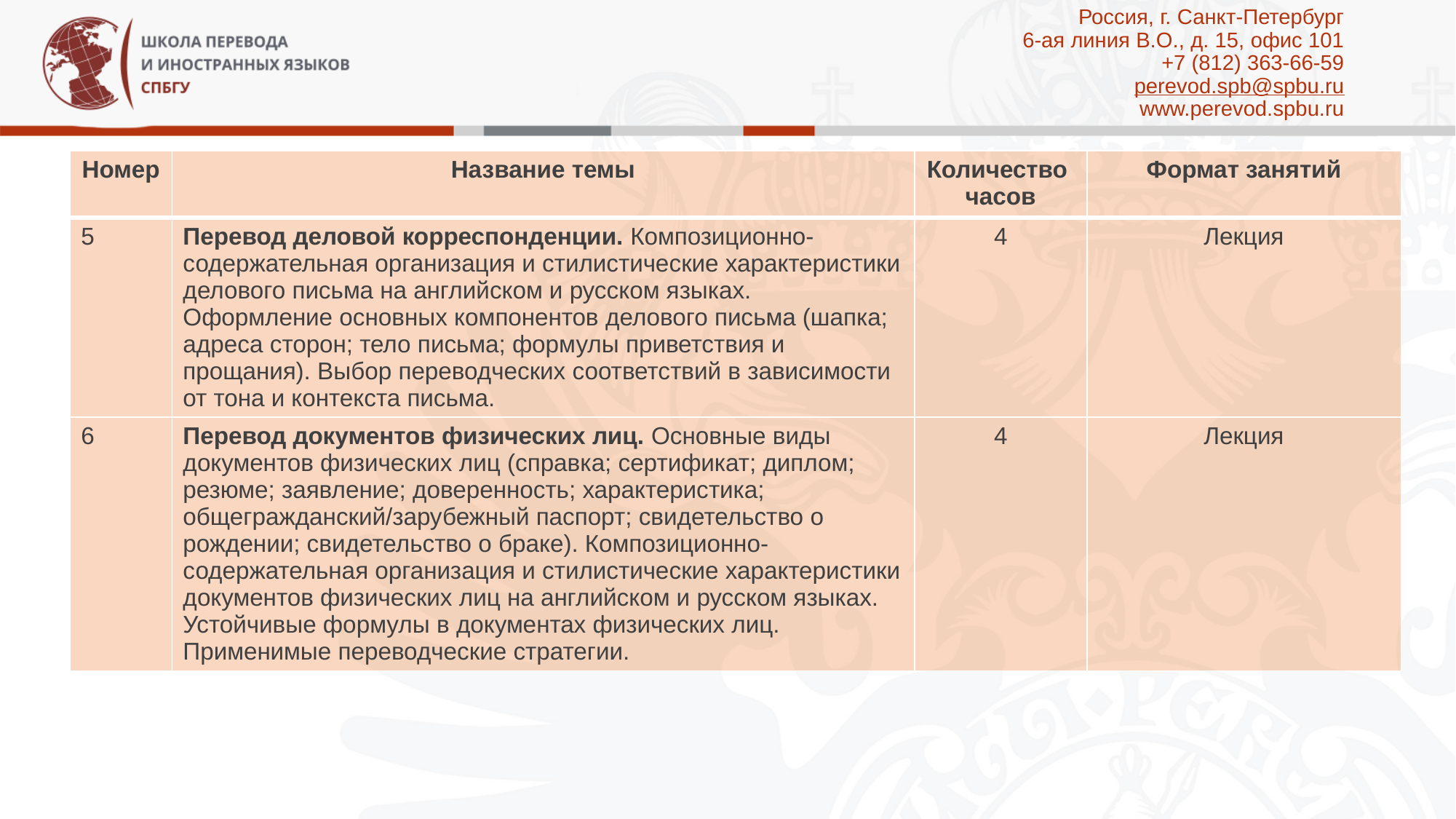

# Россия, г. Санкт-Петербург 6-ая линия В.О., д. 15, офис 101 +7 (812) 363-66-59 perevod.spb@spbu.ru www.perevod.spbu.ru
| Номер | Название темы | Количество часов | Формат занятий |
| --- | --- | --- | --- |
| 5 | Перевод деловой корреспонденции. Композиционно-содержательная организация и стилистические характеристики делового письма на английском и русском языках. Оформление основных компонентов делового письма (шапка; адреса сторон; тело письма; формулы приветствия и прощания). Выбор переводческих соответствий в зависимости от тона и контекста письма. | 4 | Лекция |
| 6 | Перевод документов физических лиц. Основные виды документов физических лиц (справка; сертификат; диплом; резюме; заявление; доверенность; характеристика; общегражданский/зарубежный паспорт; свидетельство о рождении; свидетельство о браке). Композиционно-содержательная организация и стилистические характеристики документов физических лиц на английском и русском языках. Устойчивые формулы в документах физических лиц. Применимые переводческие стратегии. | 4 | Лекция |